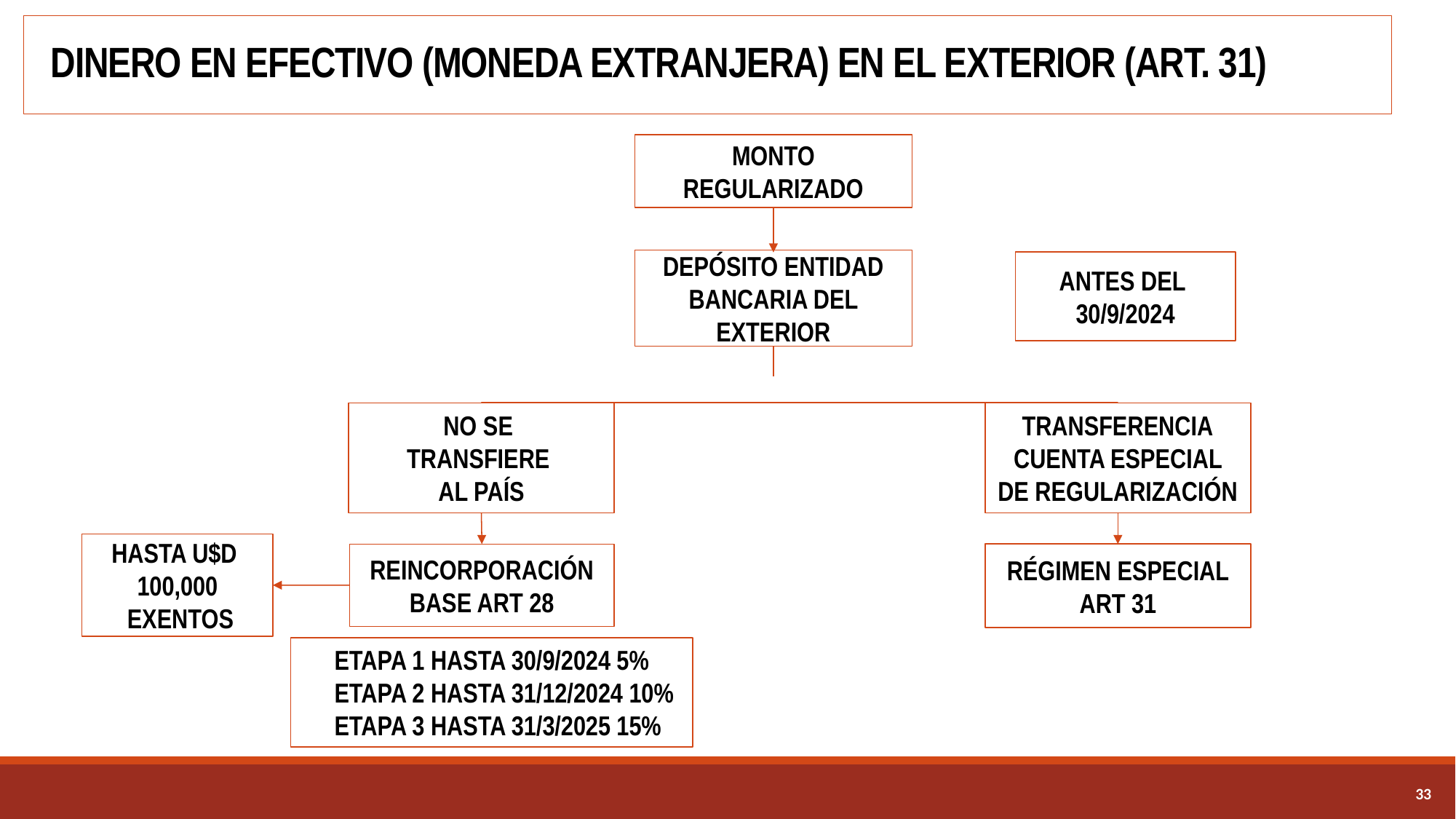

# DINERO EN EFECTIVO (MONEDA EXTRANJERA) EN EL EXTERIOR (ART. 31)
MONTO REGULARIZADO
DEPÓSITO ENTIDAD BANCARIA DEL EXTERIOR
ANTES DEL
30/9/2024
TRANSFERENCIA
CUENTA ESPECIAL DE REGULARIZACIÓN
NO SE
TRANSFIERE
AL PAÍS
HASTA U$D
100,000
 EXENTOS
REINCORPORACIÓN
BASE ART 28
RÉGIMEN ESPECIAL ART 31
ETAPA 1 HASTA 30/9/2024 5%
    ETAPA 2 HASTA 31/12/2024 10%
  ETAPA 3 HASTA 31/3/2025 15%
33